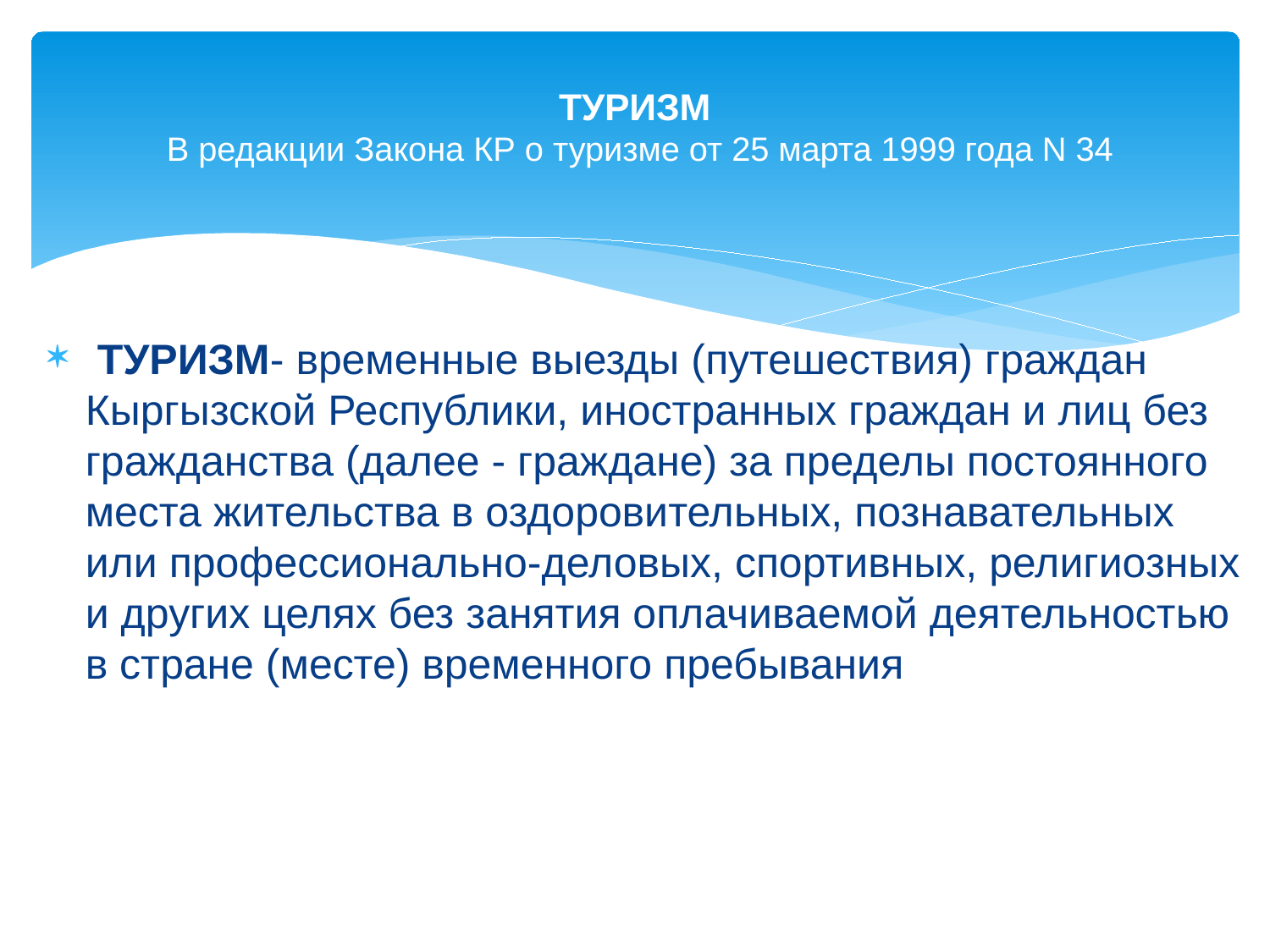

# ТУРИЗМ В редакции Закона КР о туризме от 25 марта 1999 года N 34

 ТУРИЗМ- временные выезды (путешествия) граждан Кыргызской Республики, иностранных граждан и лиц без гражданства (далее - граждане) за пределы постоянного места жительства в оздоровительных, познавательных или профессионально-деловых, спортивных, религиозных и других целях без занятия оплачиваемой деятельностью в стране (месте) временного пребывания